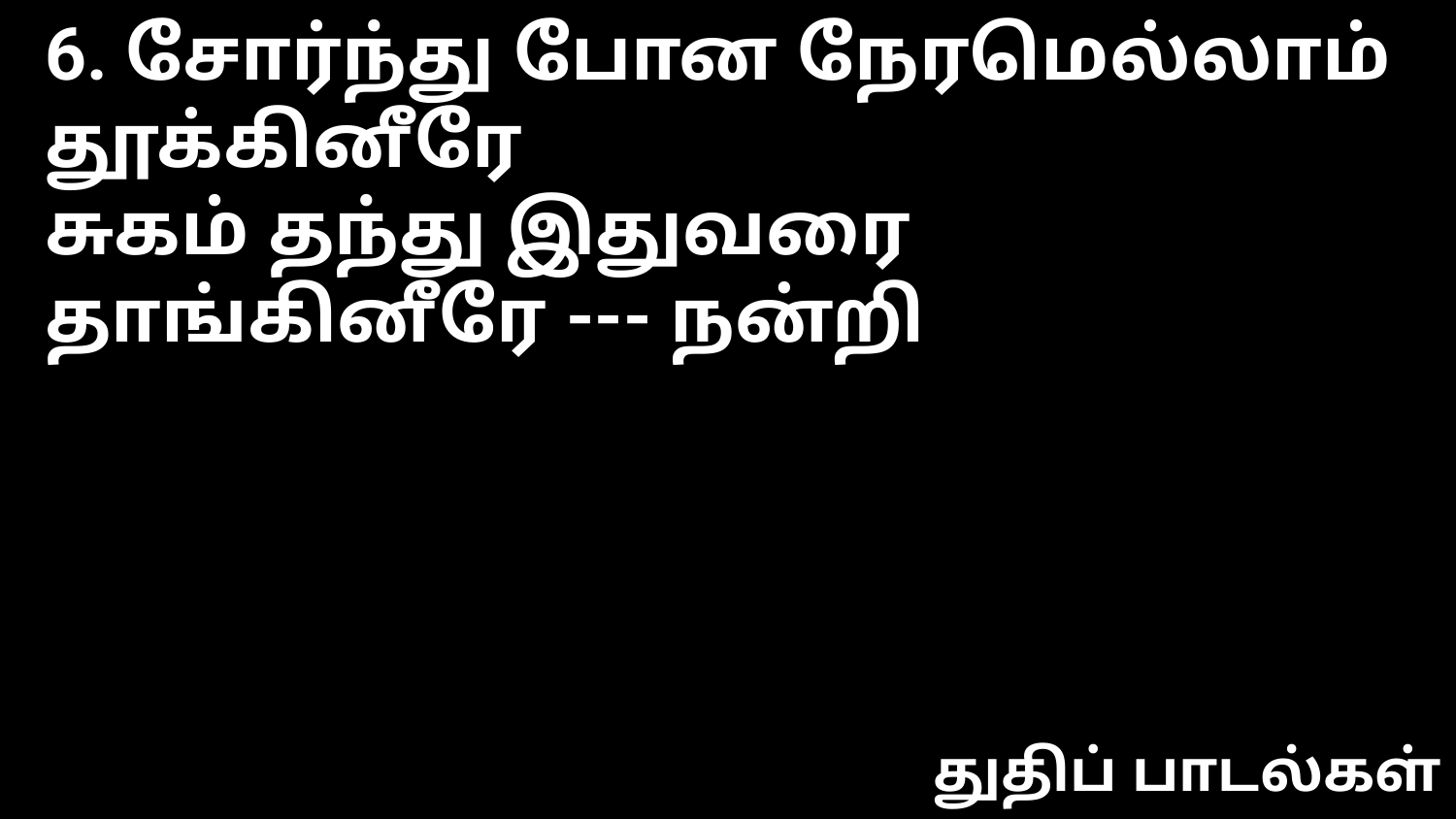

6. சோர்ந்து போன நேரமெல்லாம் தூக்கினீரே
சுகம் தந்து இதுவரை தாங்கினீரே --- நன்றி

துதிப் பாடல்கள்